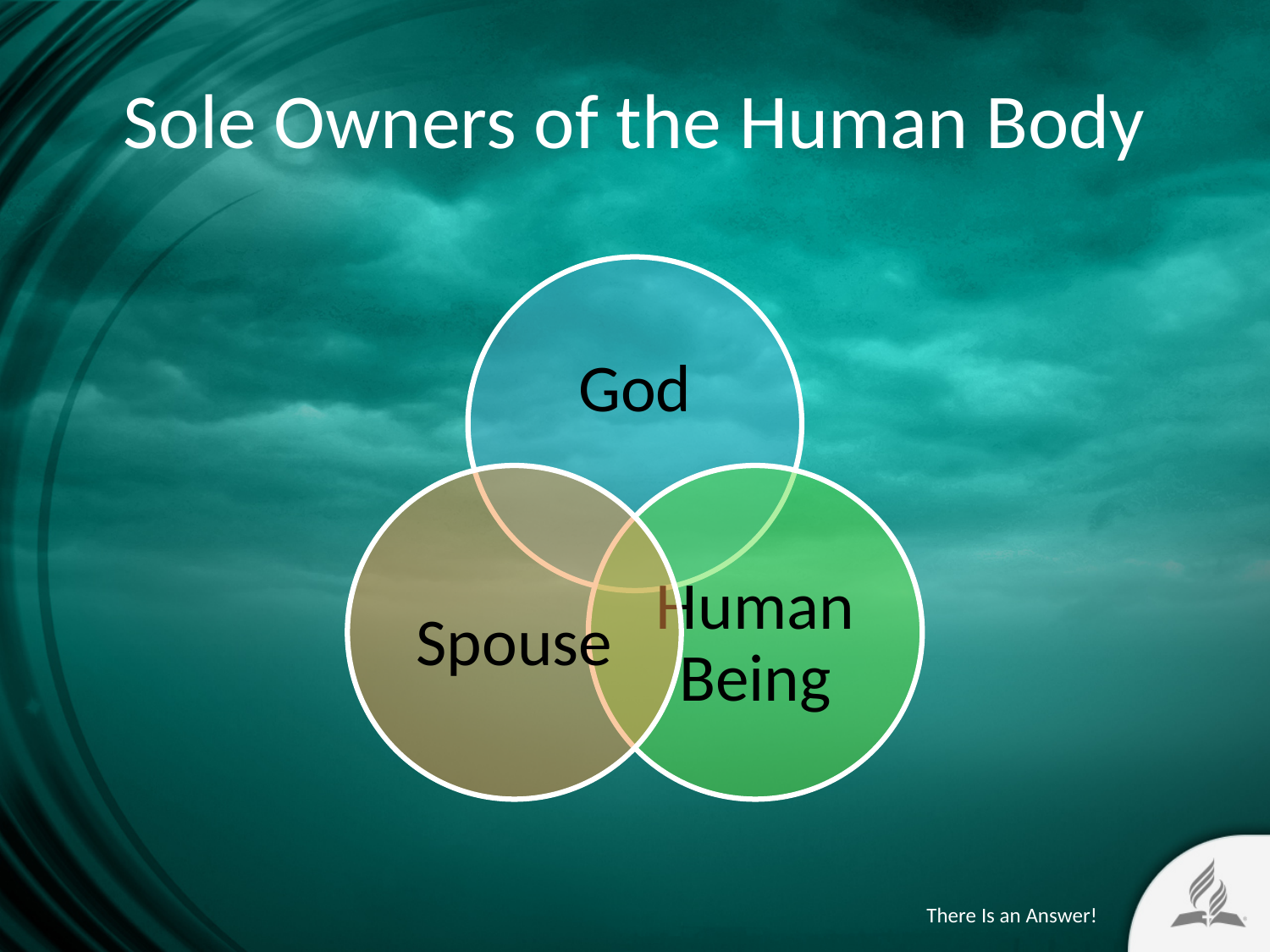

# Sole Owners of the Human Body
God
Human Being
Spouse
There Is an Answer!